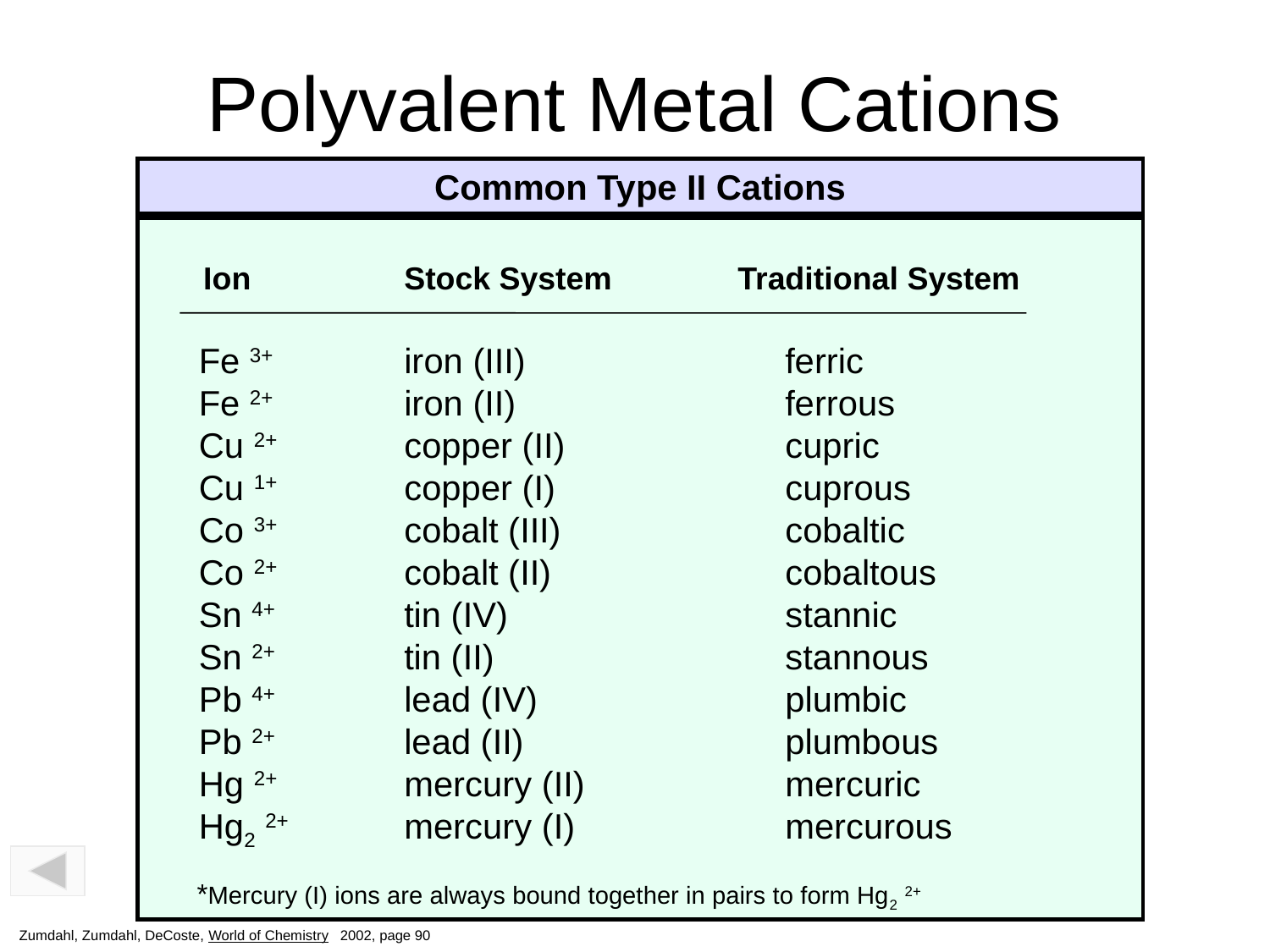

# Polyvalent Metal Cations
Common Type II Cations

      Ion		Stock System	         Traditional System

     Fe 3+		iron (III)			ferric
     Fe 2+ 	iron (II)			ferrous
     Cu 2+ 	copper (II)		cupric
     Cu 1+ 	copper (I)		cuprous
     Co 3+ 	cobalt (III)		cobaltic
     Co 2+ 	cobalt (II)		cobaltous
     Sn 4+ 	tin (IV)			stannic
     Sn 2+ 	tin (II)			stannous
     Pb 4+ 	lead (IV)		plumbic
     Pb 2+ 	lead (II)			plumbous
     Hg 2+ 	mercury (II)		mercuric
     Hg2 2+ 	mercury (I)		mercurous

      *Mercury (I) ions are always bound together in pairs to form Hg2 2+

Zumdahl, Zumdahl, DeCoste, World of Chemistry  2002, page 90